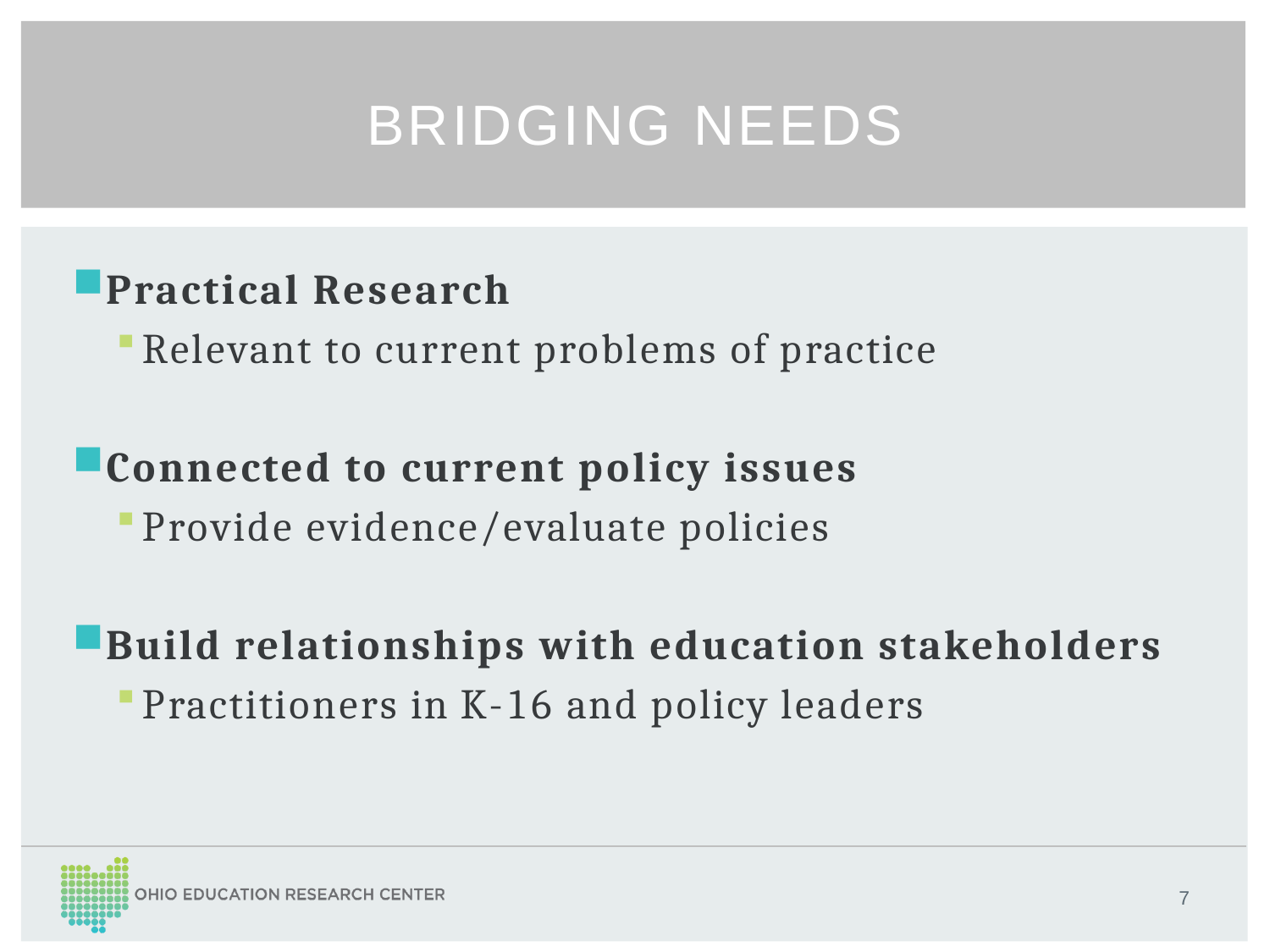

# BRIDGING NEEDS
Practical Research
Relevant to current problems of practice

Connected to current policy issues
Provide evidence/evaluate policies

Build relationships with education stakeholders
Practitioners in K-16 and policy leaders

7